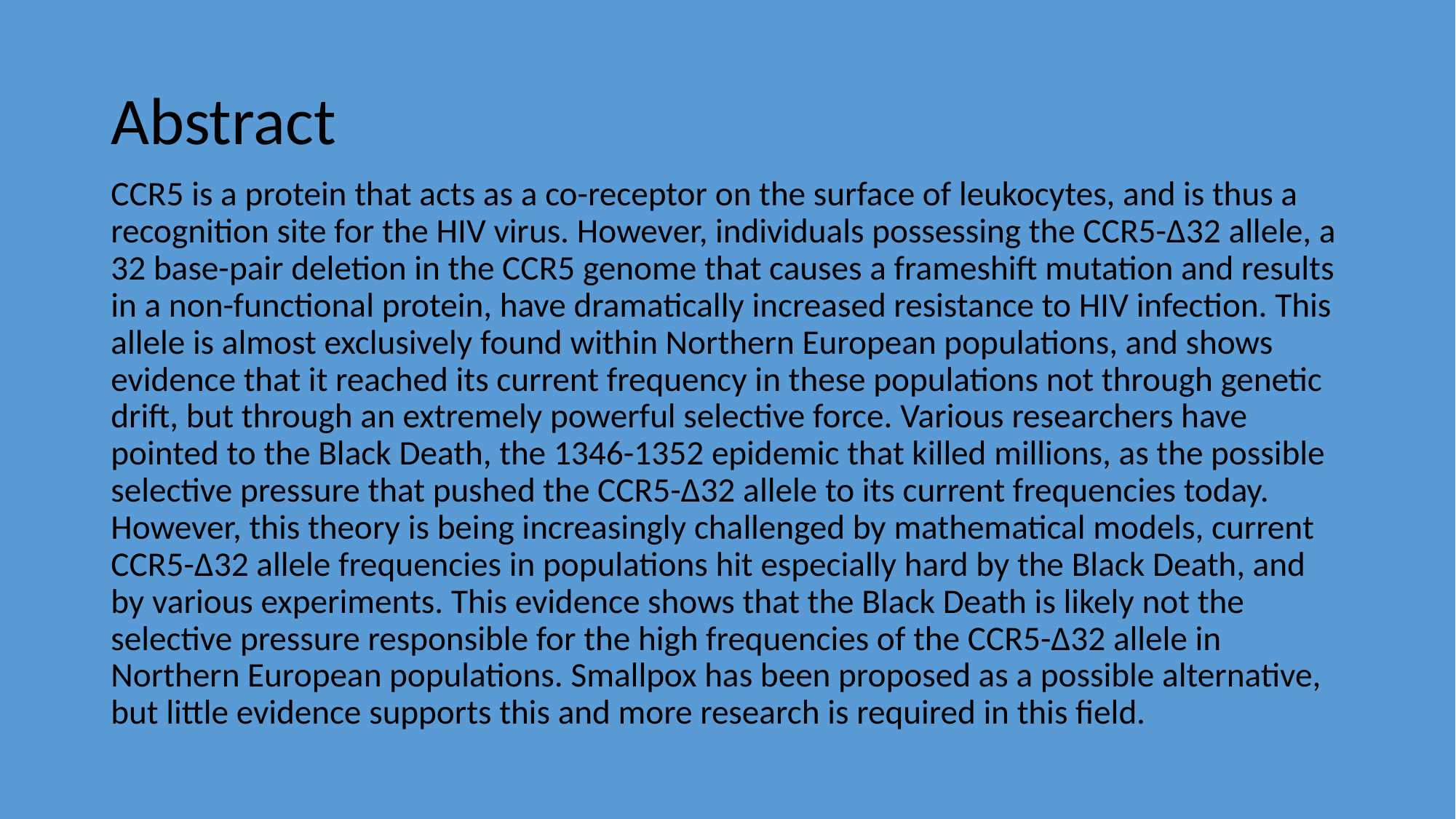

# Abstract
CCR5 is a protein that acts as a co-receptor on the surface of leukocytes, and is thus a recognition site for the HIV virus. However, individuals possessing the CCR5-Δ32 allele, a 32 base-pair deletion in the CCR5 genome that causes a frameshift mutation and results in a non-functional protein, have dramatically increased resistance to HIV infection. This allele is almost exclusively found within Northern European populations, and shows evidence that it reached its current frequency in these populations not through genetic drift, but through an extremely powerful selective force. Various researchers have pointed to the Black Death, the 1346-1352 epidemic that killed millions, as the possible selective pressure that pushed the CCR5-Δ32 allele to its current frequencies today. However, this theory is being increasingly challenged by mathematical models, current CCR5-Δ32 allele frequencies in populations hit especially hard by the Black Death, and by various experiments. This evidence shows that the Black Death is likely not the selective pressure responsible for the high frequencies of the CCR5-Δ32 allele in Northern European populations. Smallpox has been proposed as a possible alternative, but little evidence supports this and more research is required in this field.